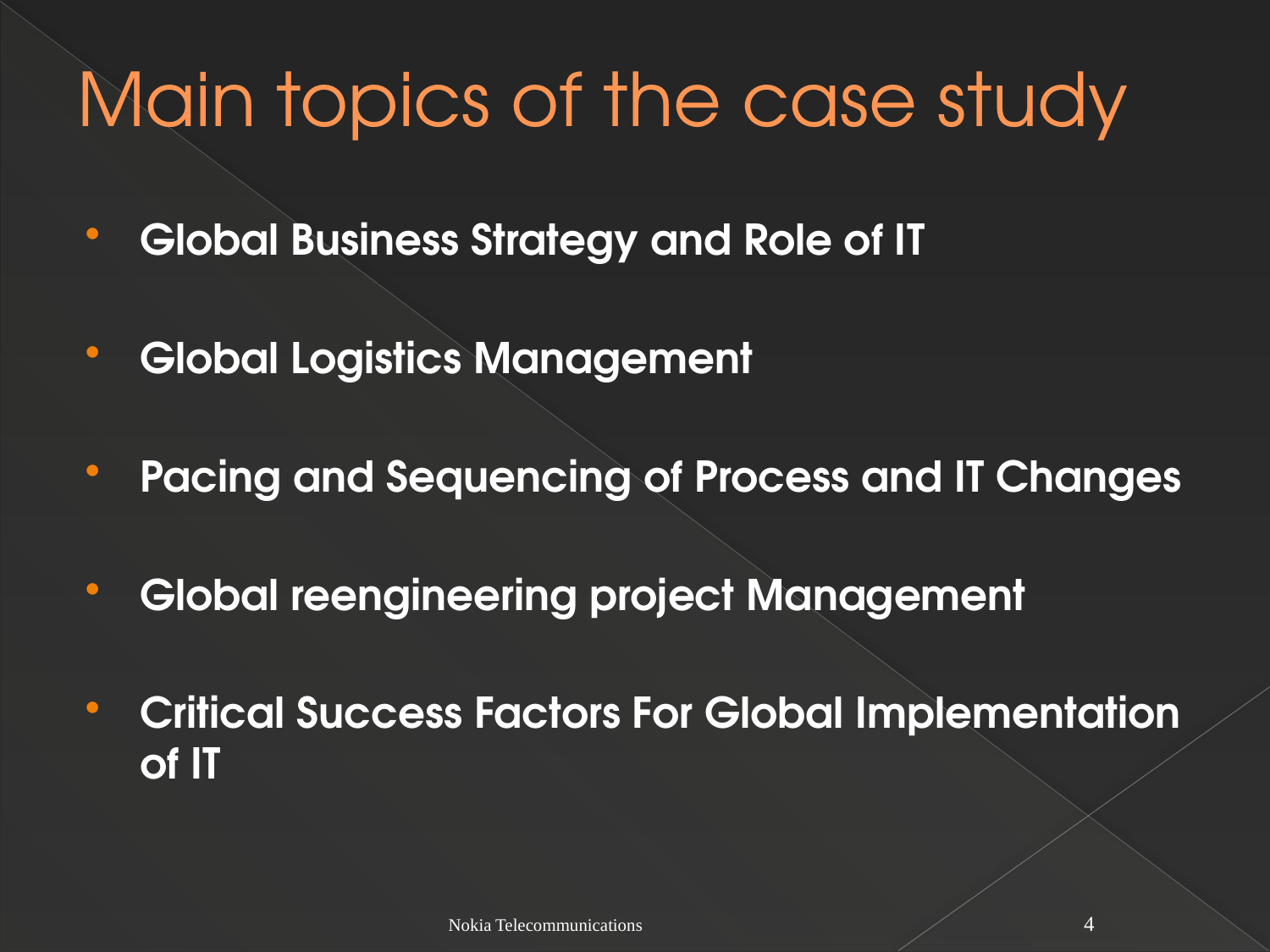

# Main topics of the case study
Global Business Strategy and Role of IT

Global Logistics Management

Pacing and Sequencing of Process and IT Changes

Global reengineering project Management

Critical Success Factors For Global Implementation of IT
Nokia Telecommunications
4